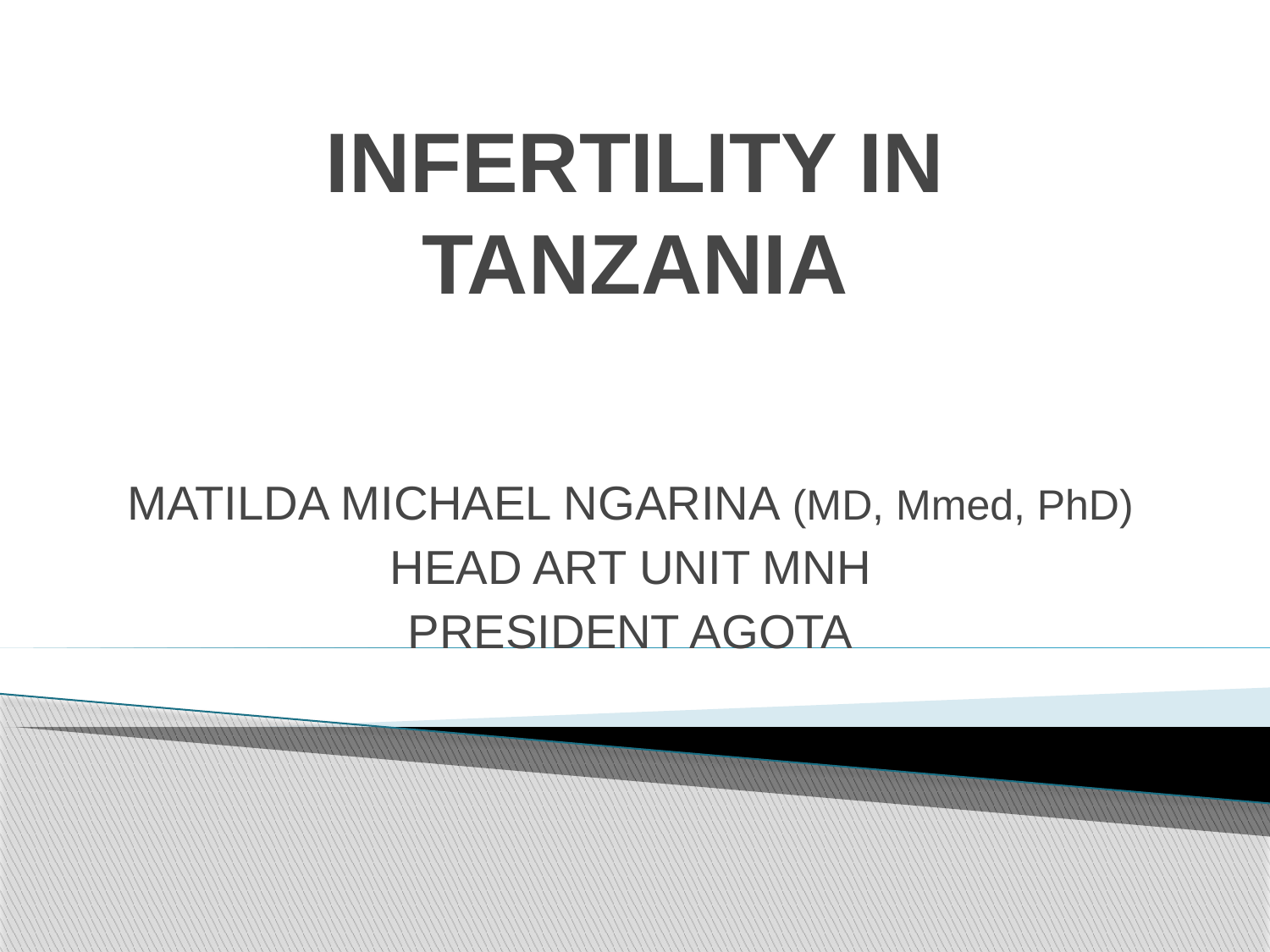

# INFERTILITY IN TANZANIA

MATILDA MICHAEL NGARINA (MD, Mmed, PhD)
HEAD ART UNIT MNH
PRESIDENT AGOTA